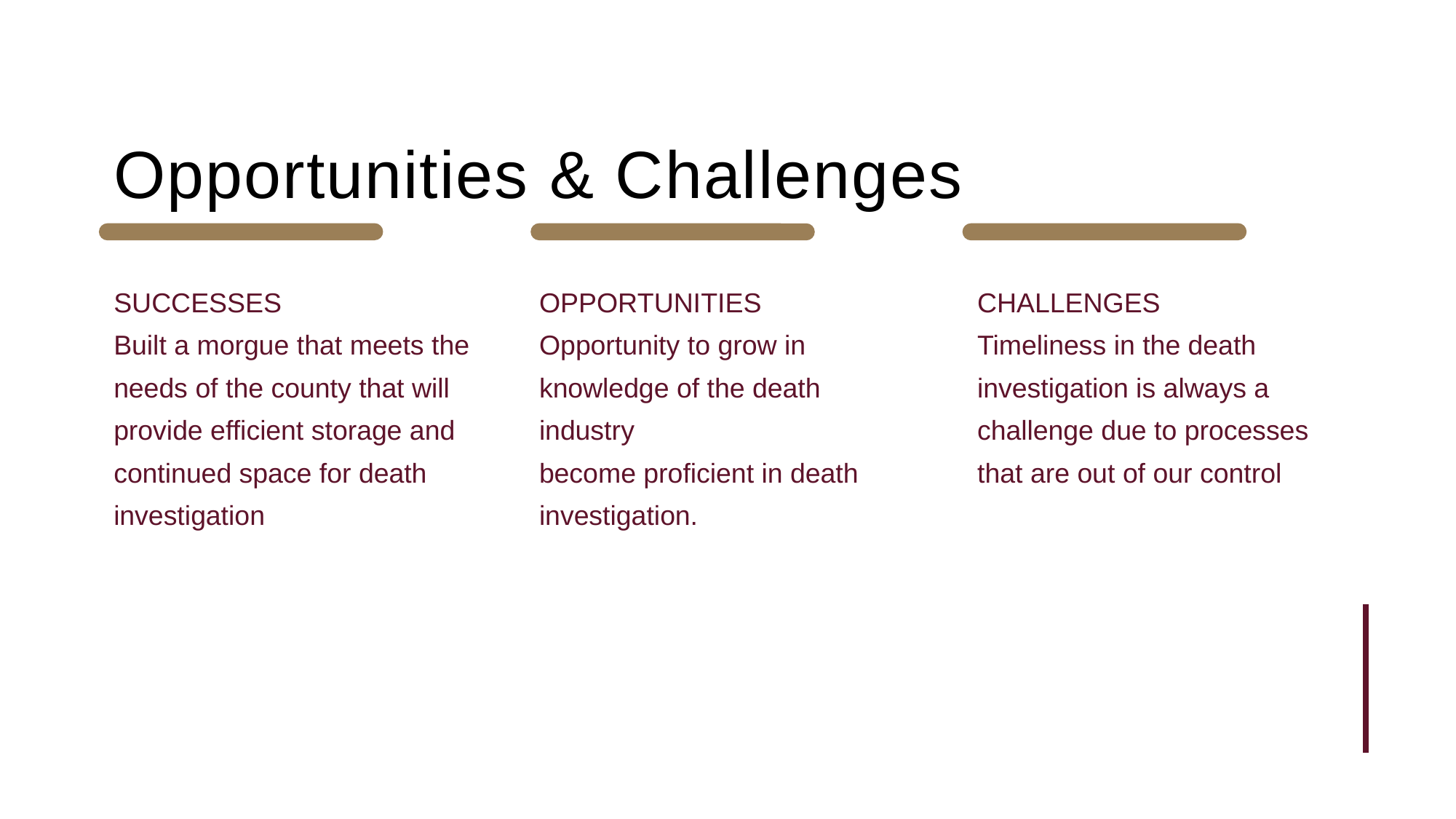

Opportunities & Challenges

SUCCESSES
Built a morgue that meets the needs of the county that will provide efficient storage and continued space for death investigation
OPPORTUNITIES
Opportunity to grow in knowledge of the death industry
become proficient in death investigation.

CHALLENGES
Timeliness in the death investigation is always a challenge due to processes that are out of our control